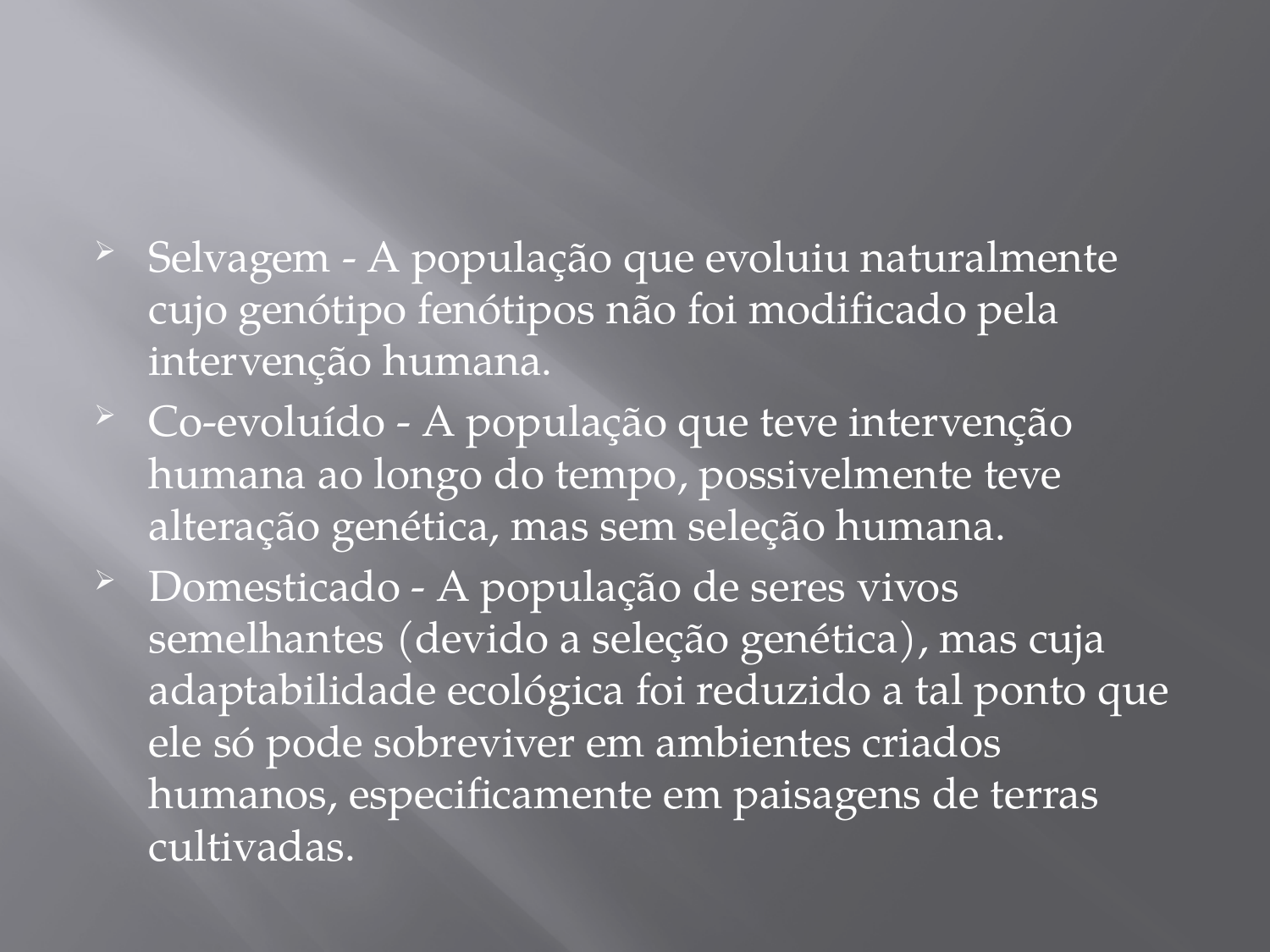

#
Selvagem - A população que evoluiu naturalmente cujo genótipo fenótipos não foi modificado pela intervenção humana.
Co-evoluído - A população que teve intervenção humana ao longo do tempo, possivelmente teve alteração genética, mas sem seleção humana.
Domesticado - A população de seres vivos semelhantes (devido a seleção genética), mas cuja adaptabilidade ecológica foi reduzido a tal ponto que ele só pode sobreviver em ambientes criados humanos, especificamente em paisagens de terras cultivadas.